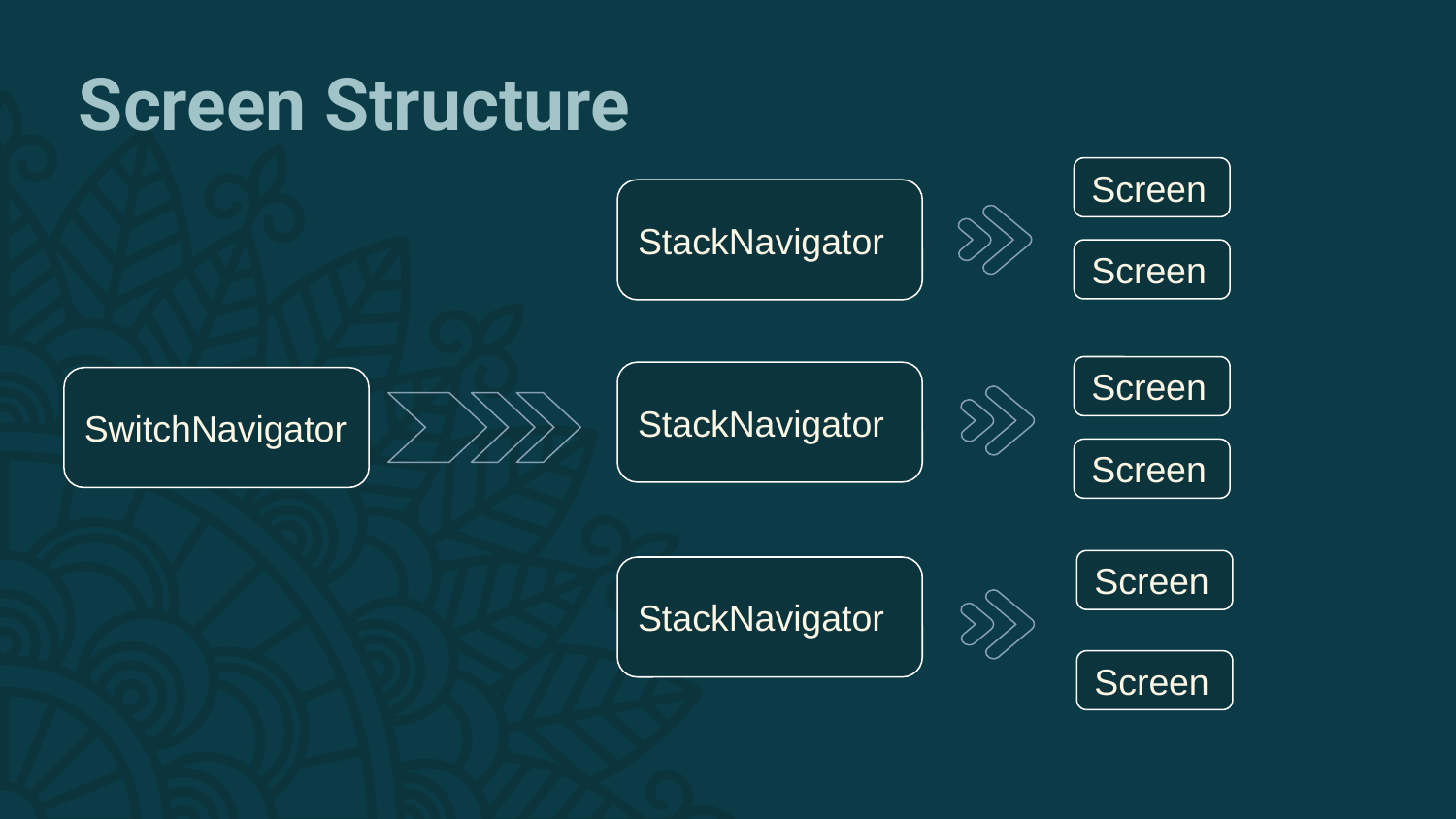

# Screen Structure
Screen
StackNavigator

Screen
Screen
StackNavigator
SwitchNavigator

Screen
Screen
StackNavigator

Screen